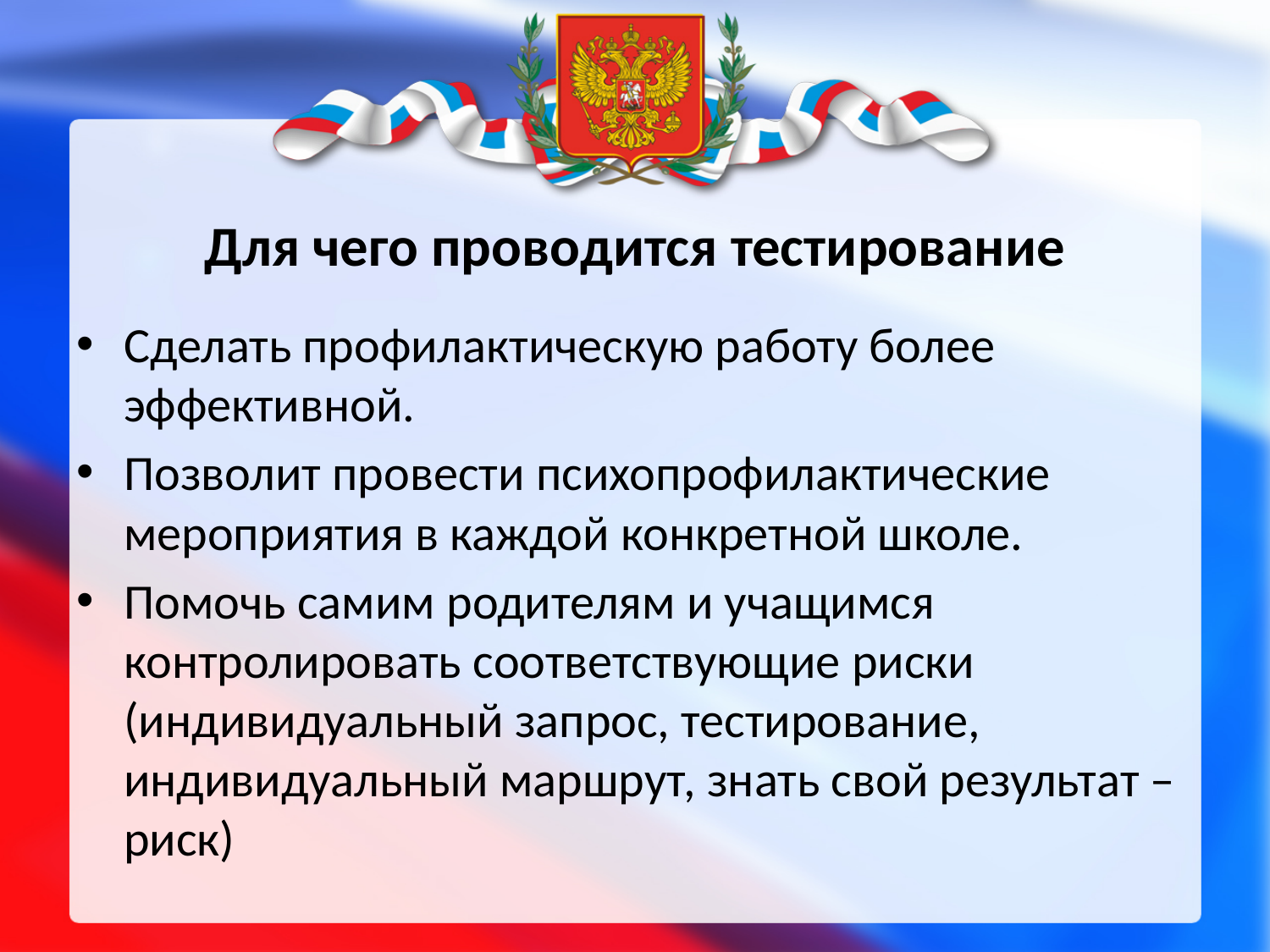

# Для чего проводится тестирование
Сделать профилактическую работу более эффективной.
Позволит провести психопрофилактические мероприятия в каждой конкретной школе.
Помочь самим родителям и учащимся контролировать соответствующие риски (индивидуальный запрос, тестирование, индивидуальный маршрут, знать свой результат – риск)